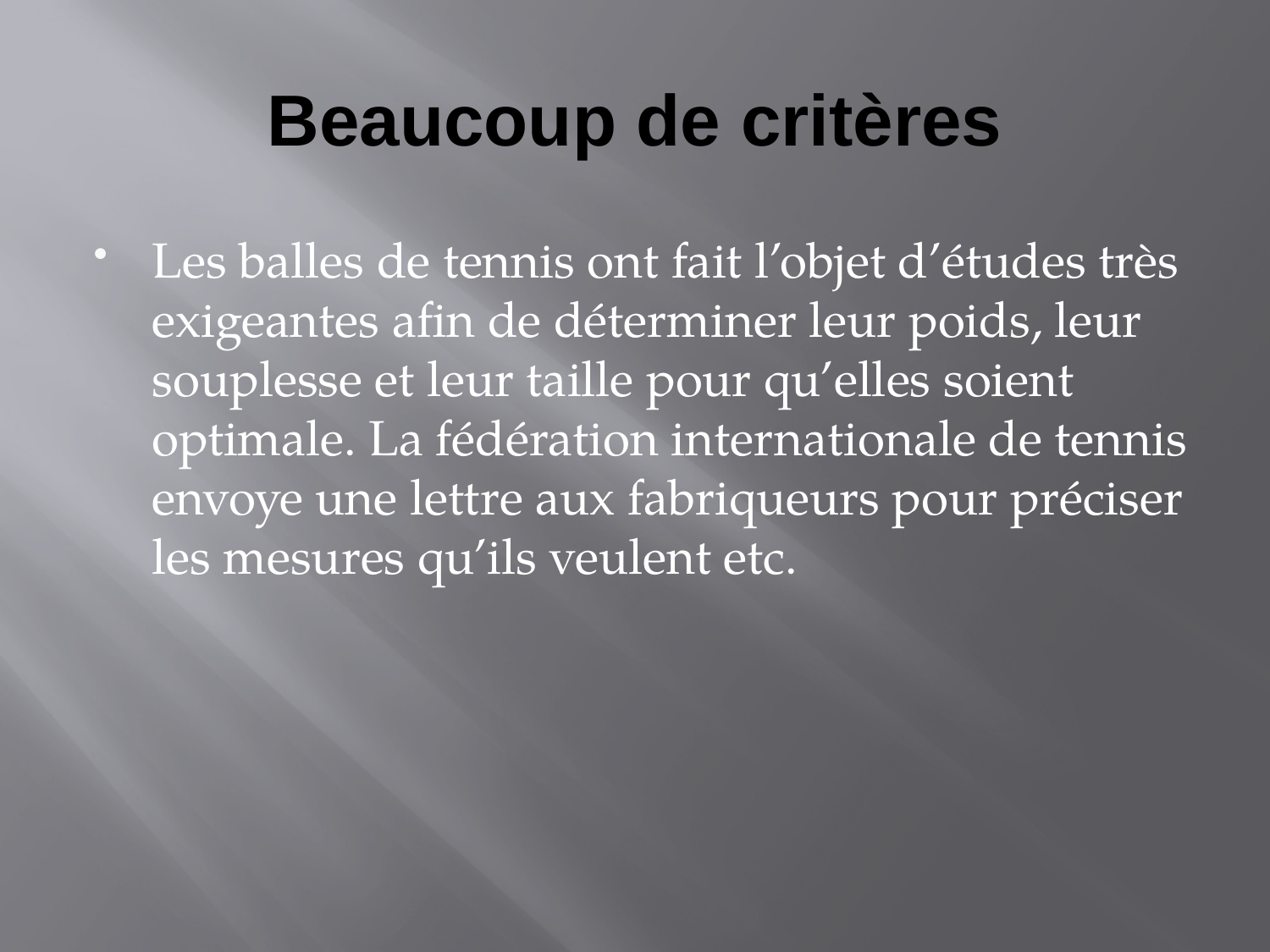

# Beaucoup de critères
Les balles de tennis ont fait l’objet d’études très exigeantes afin de déterminer leur poids, leur souplesse et leur taille pour qu’elles soient optimale. La fédération internationale de tennis envoye une lettre aux fabriqueurs pour préciser les mesures qu’ils veulent etc.